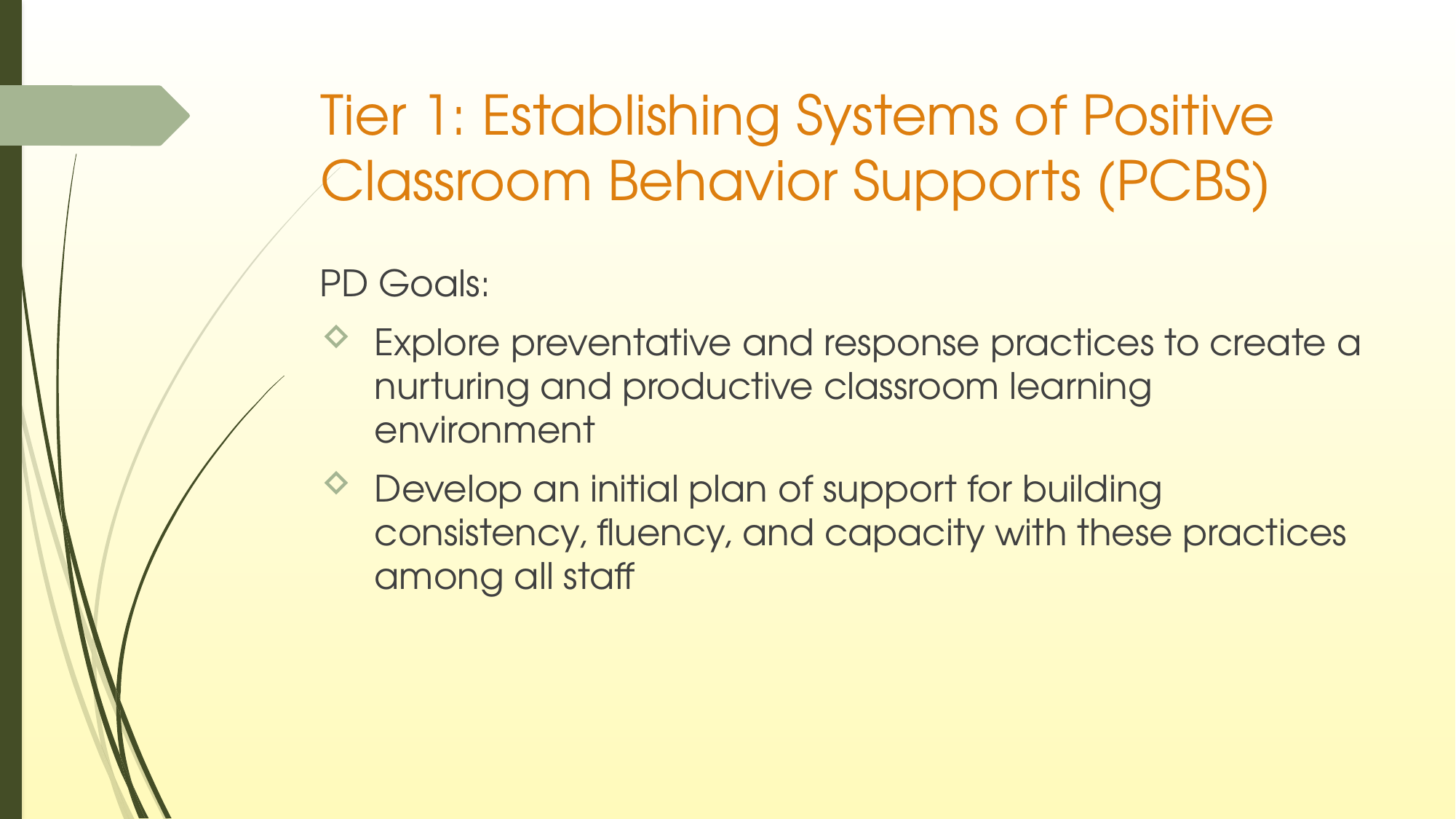

# Tier 1: Establishing Systems of Positive Classroom Behavior Supports (PCBS)
PD Goals:
Explore preventative and response practices to create a nurturing and productive classroom learning environment
Develop an initial plan of support for building consistency, fluency, and capacity with these practices among all staff